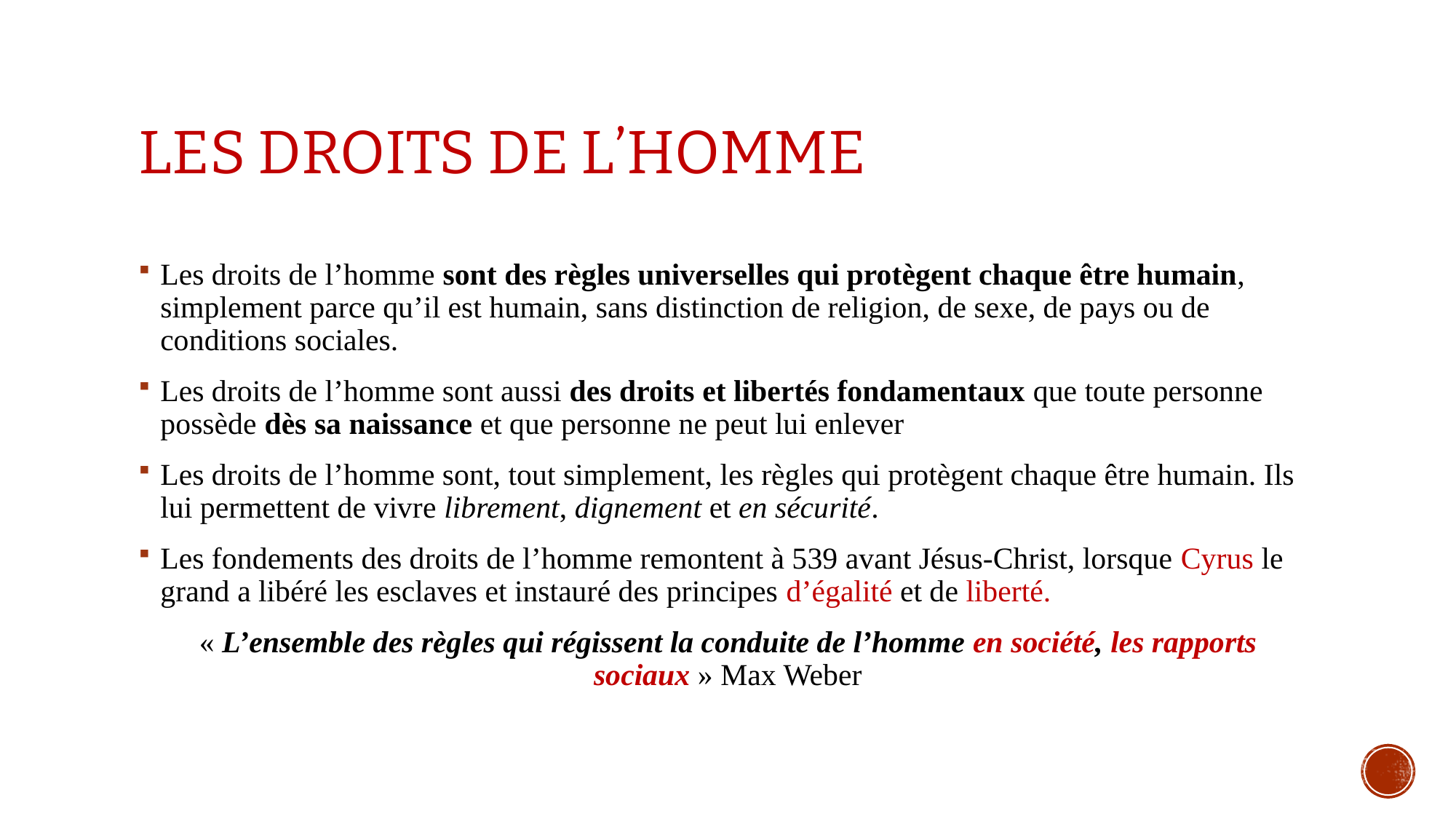

# Les droits de l’homme
Les droits de l’homme sont des règles universelles qui protègent chaque être humain, simplement parce qu’il est humain, sans distinction de religion, de sexe, de pays ou de conditions sociales.
Les droits de l’homme sont aussi des droits et libertés fondamentaux que toute personne possède dès sa naissance et que personne ne peut lui enlever
Les droits de l’homme sont, tout simplement, les règles qui protègent chaque être humain. Ils lui permettent de vivre librement, dignement et en sécurité.
Les fondements des droits de l’homme remontent à 539 avant Jésus-Christ, lorsque Cyrus le grand a libéré les esclaves et instauré des principes d’égalité et de liberté.
« L’ensemble des règles qui régissent la conduite de l’homme en société, les rapports sociaux » Max Weber